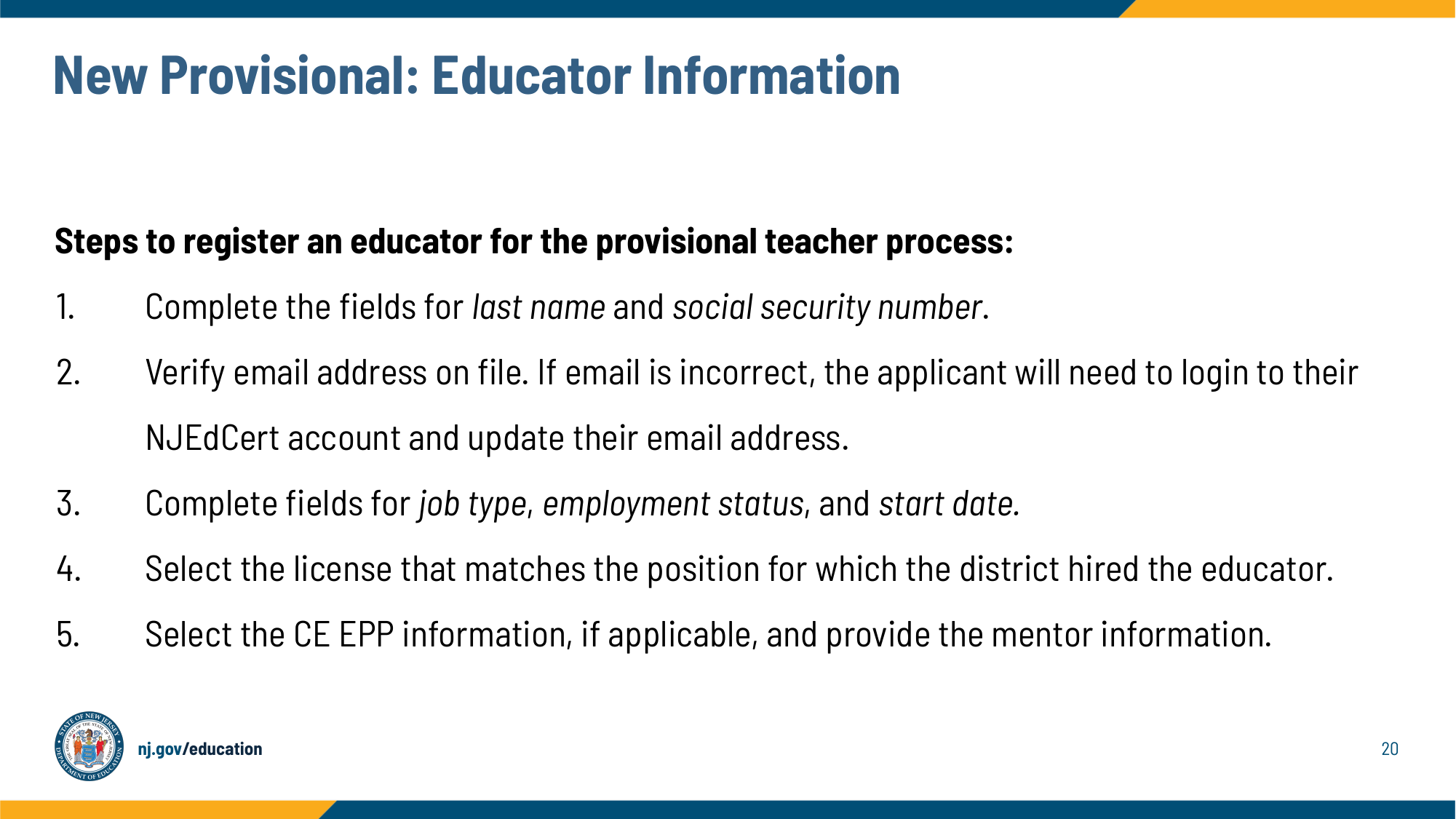

# New Provisional: Educator Information
Steps to register an educator for the provisional teacher process:
Complete the fields for last name and social security number.
Verify email address on file. If email is incorrect, the applicant will need to login to their NJEdCert account and update their email address.
Complete fields for job type, employment status, and start date.
Select the license that matches the position for which the district hired the educator.
Select the CE EPP information, if applicable, and provide the mentor information.